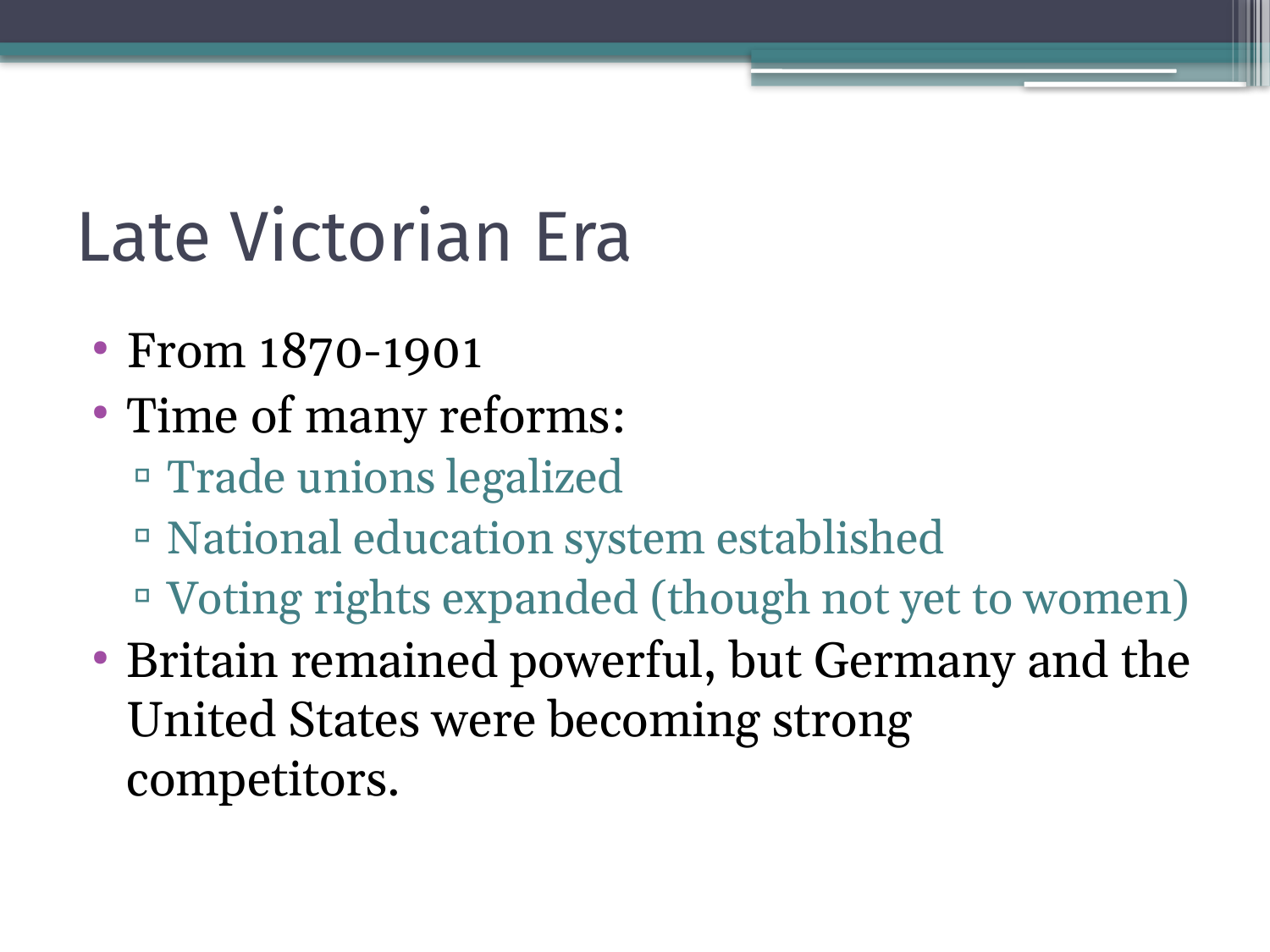

# Late Victorian Era
From 1870-1901
Time of many reforms:
Trade unions legalized
National education system established
Voting rights expanded (though not yet to women)
Britain remained powerful, but Germany and the United States were becoming strong competitors.